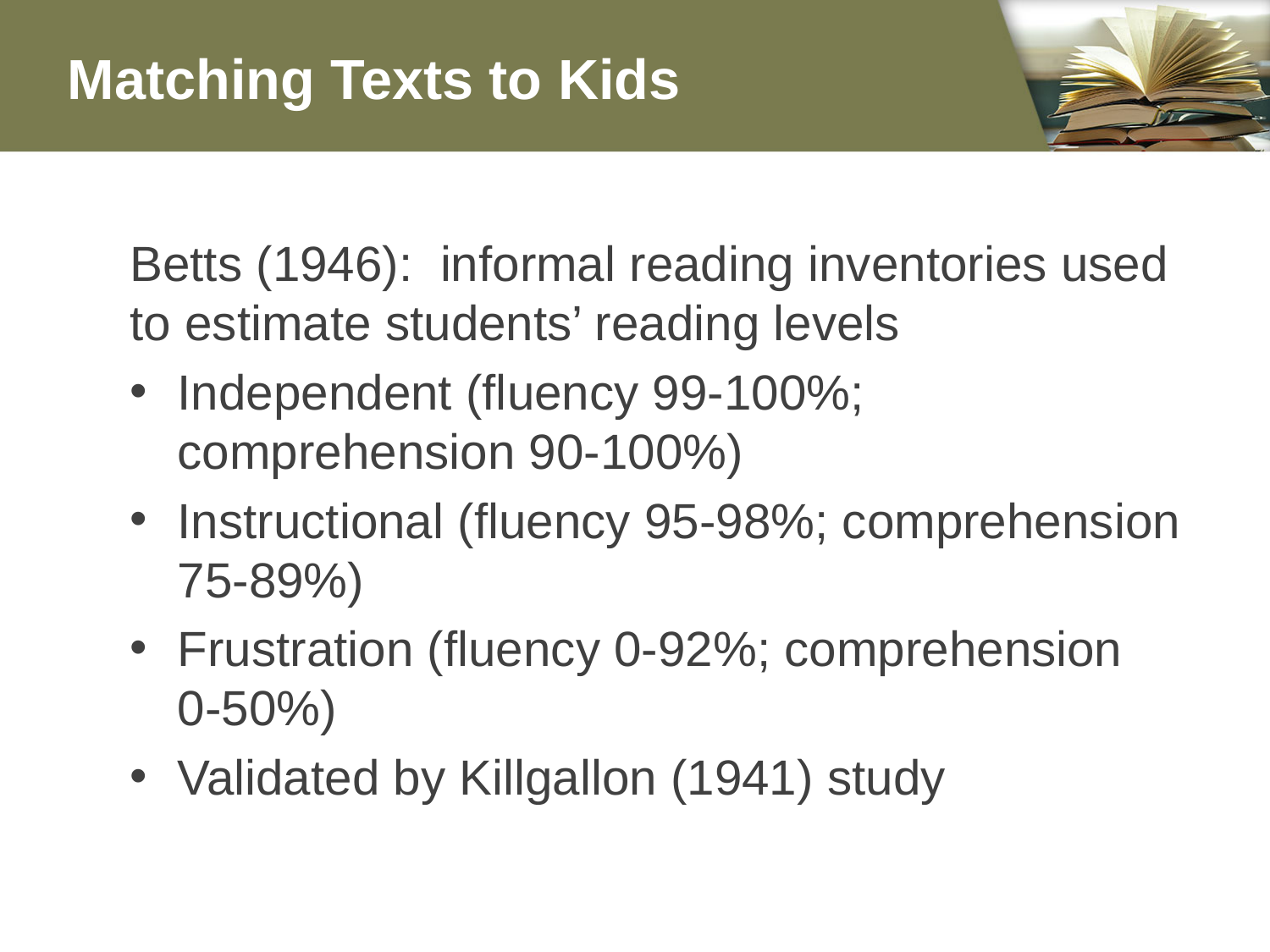

# Matching Texts to Kids
Betts (1946):  informal reading inventories used  to estimate students’ reading levels
Independent (fluency 99-100%;                       comprehension 90-100%)
Instructional (fluency 95-98%; comprehension 75-89%)
Frustration (fluency 0-92%; comprehension    0-50%)
Validated by Killgallon (1941) study